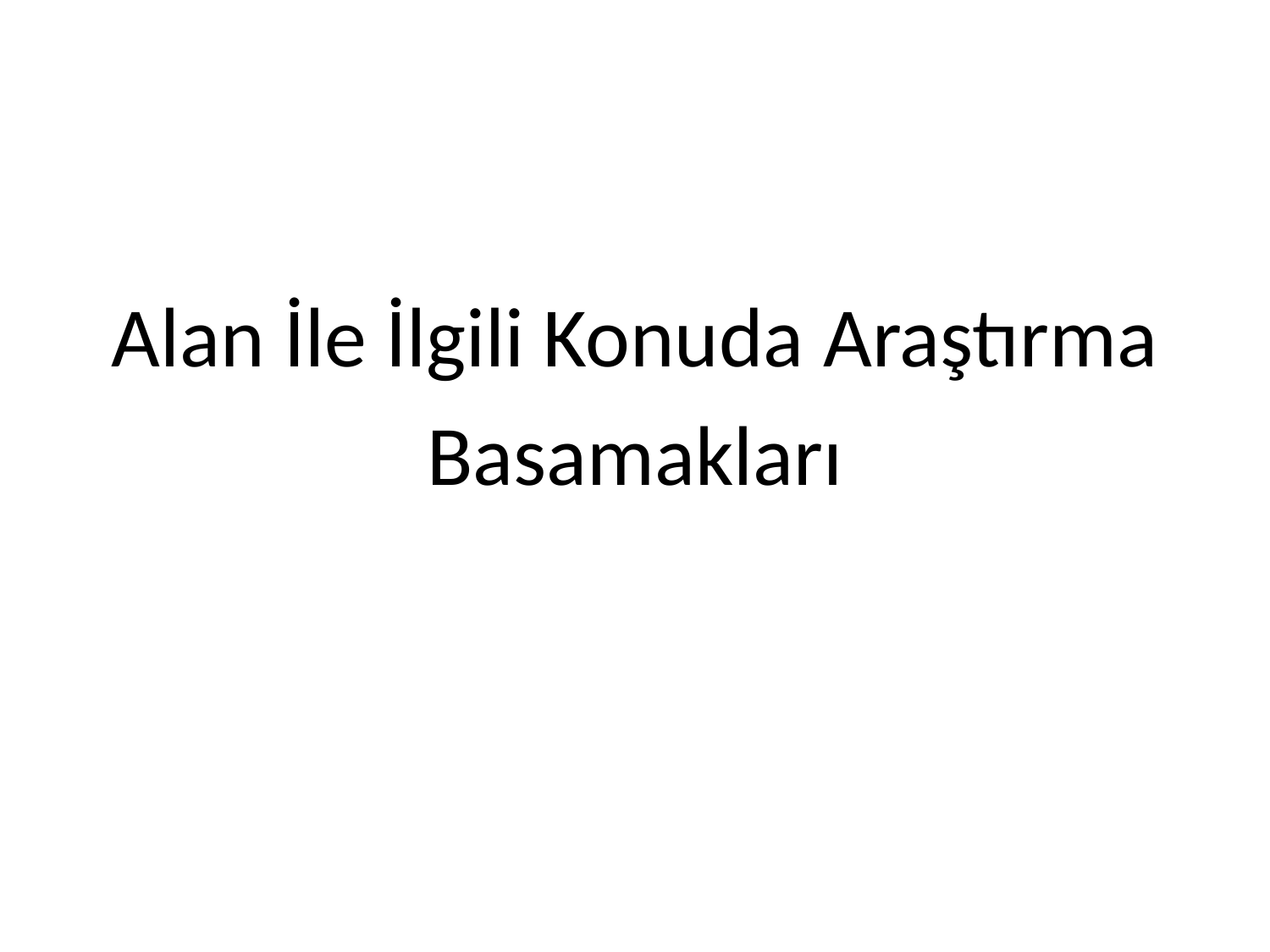

#
Alan İle İlgili Konuda Araştırma
Basamakları